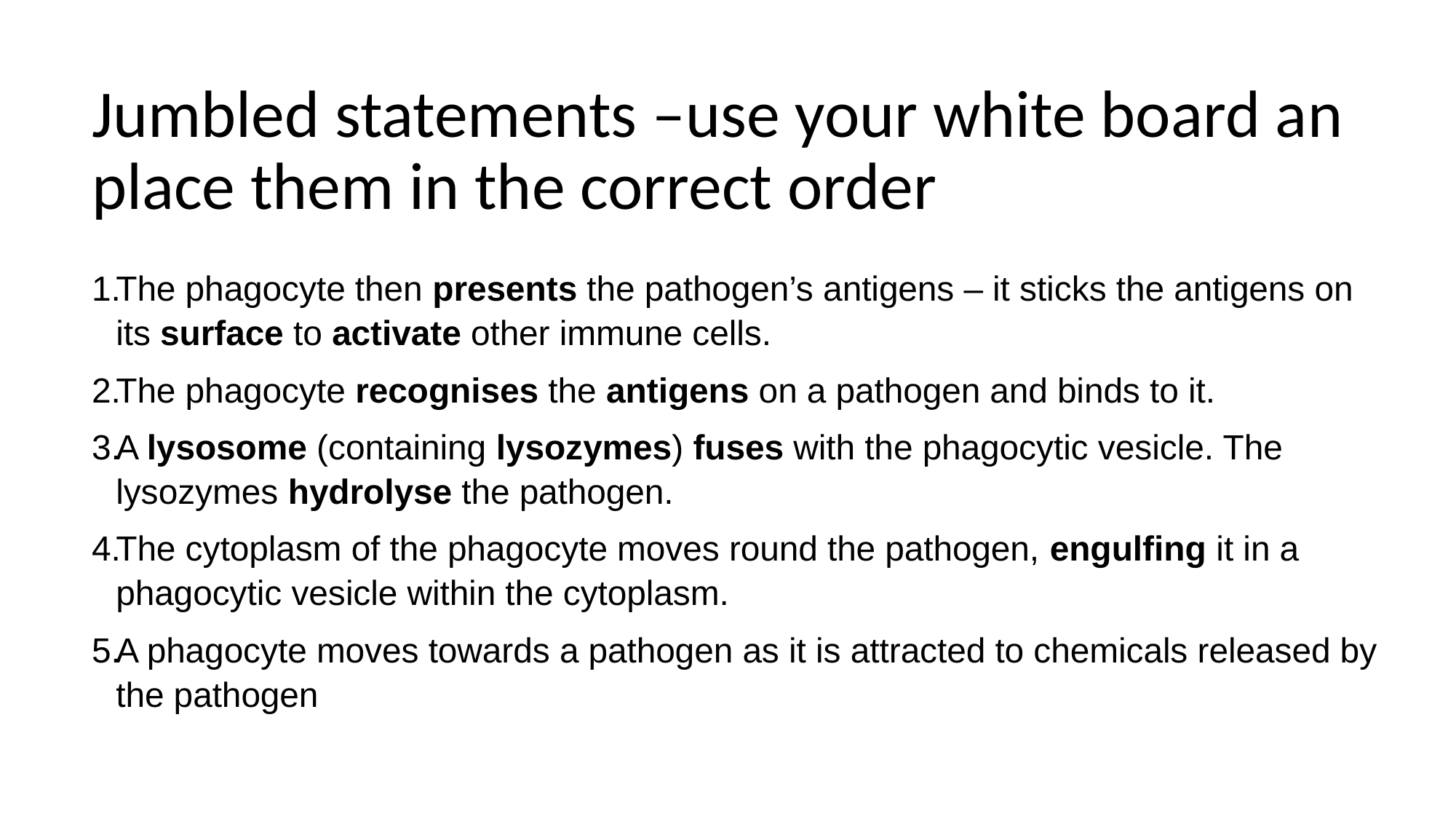

# Jumbled statements –use your white board an place them in the correct order
The phagocyte then presents the pathogen’s antigens – it sticks the antigens on its surface to activate other immune cells.
The phagocyte recognises the antigens on a pathogen and binds to it.
A lysosome (containing lysozymes) fuses with the phagocytic vesicle. The lysozymes hydrolyse the pathogen.
The cytoplasm of the phagocyte moves round the pathogen, engulfing it in a phagocytic vesicle within the cytoplasm.
A phagocyte moves towards a pathogen as it is attracted to chemicals released by the pathogen